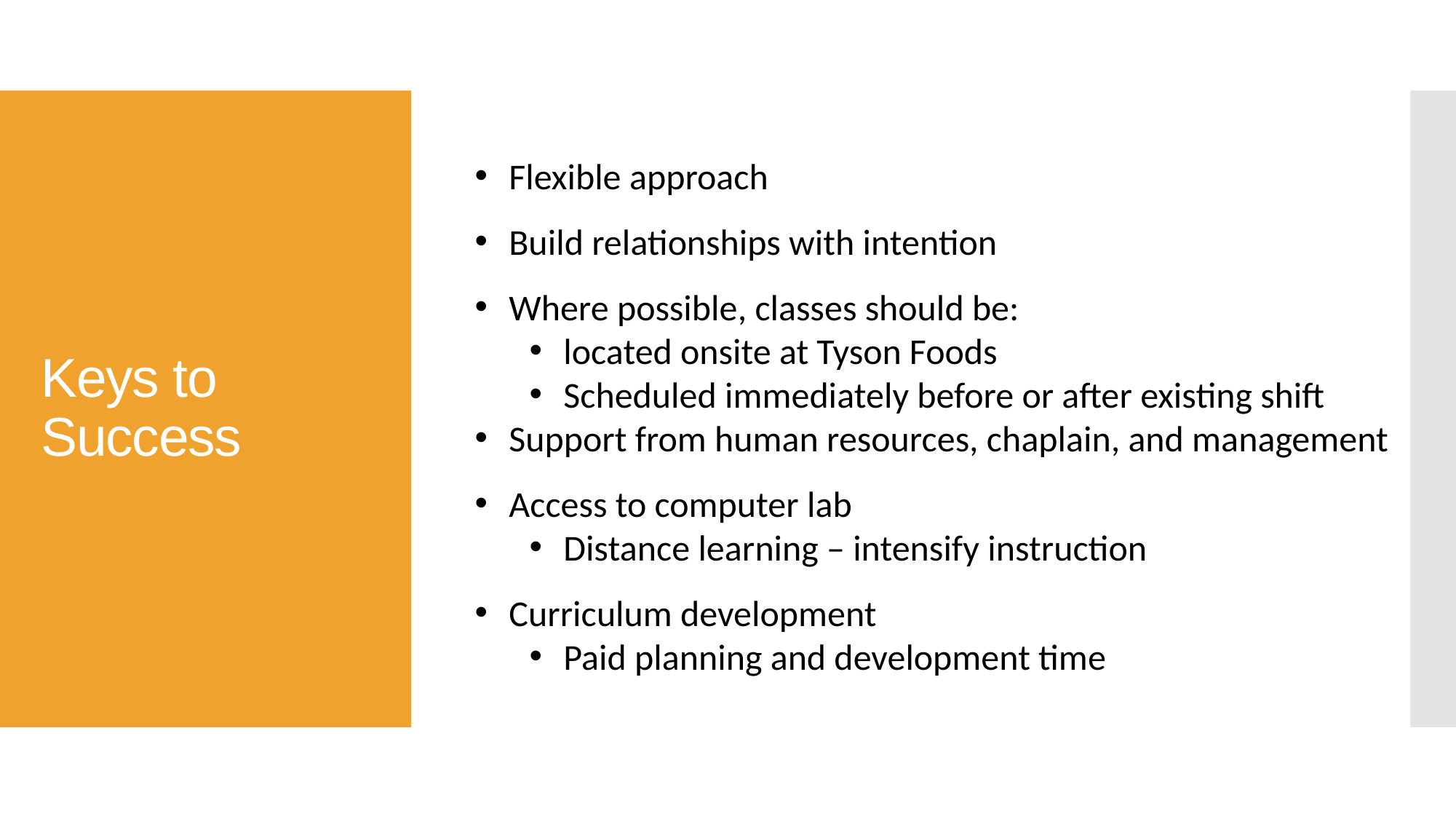

Flexible approach
Build relationships with intention
Where possible, classes should be:
located onsite at Tyson Foods
Scheduled immediately before or after existing shift
Support from human resources, chaplain, and management
Access to computer lab
Distance learning – intensify instruction
Curriculum development
Paid planning and development time

# Keys to Success